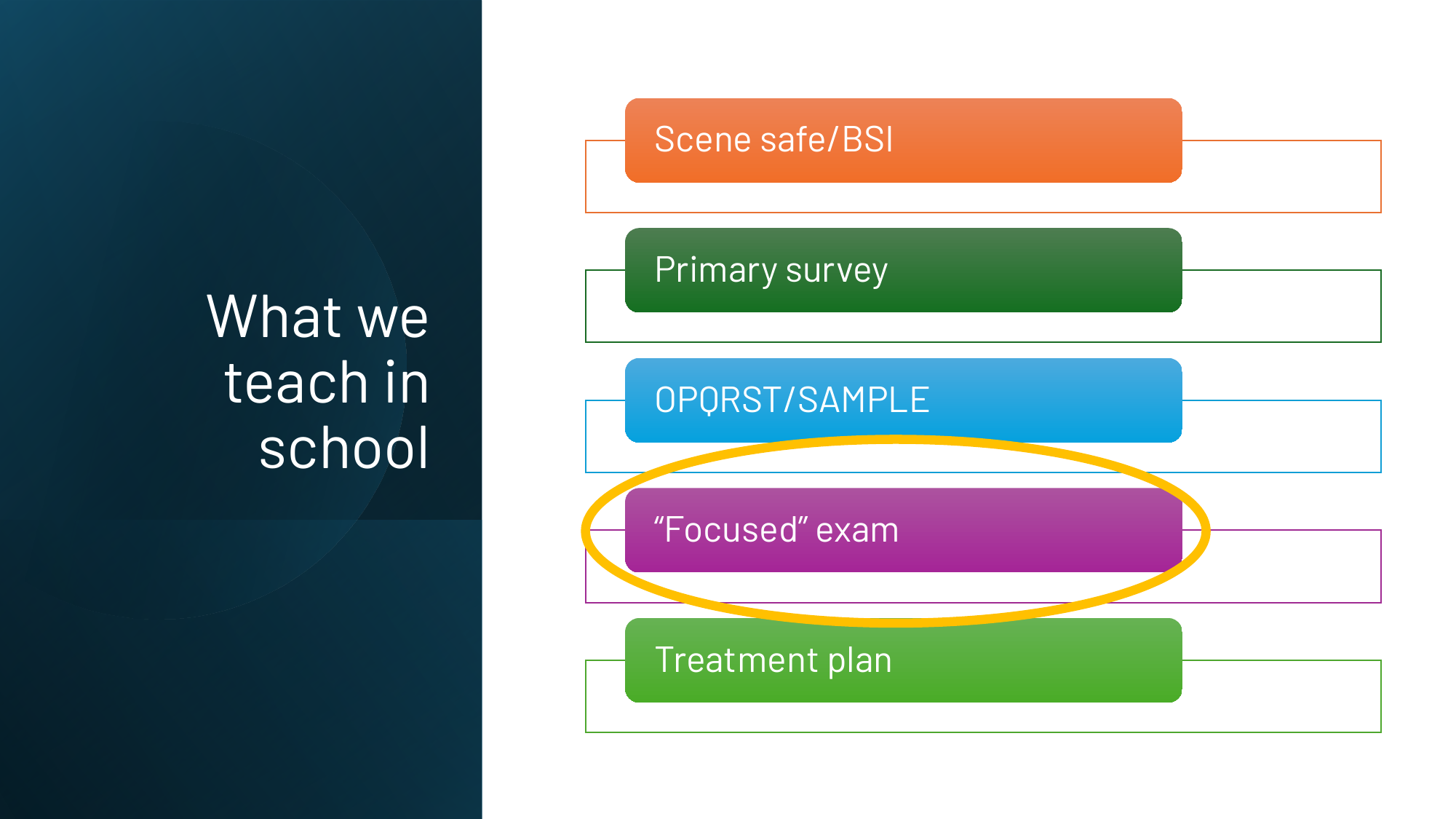

Scene safe/BSI
Primary survey
OPQRST/SAMPLE
“Focused” exam
Treatment plan

# What we teach in school